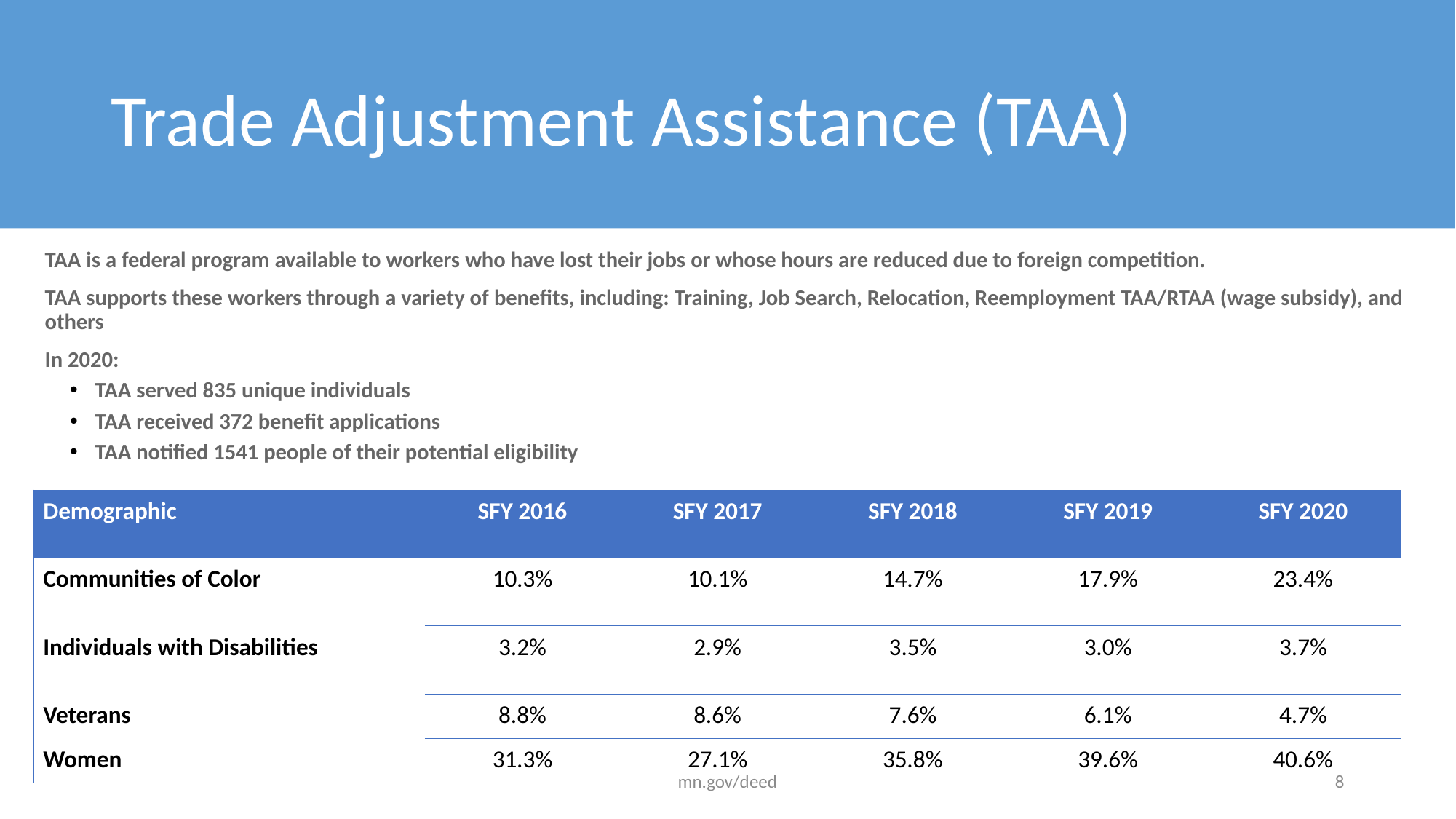

# Trade Adjustment Assistance (TAA)
TAA is a federal program available to workers who have lost their jobs or whose hours are reduced due to foreign competition.
TAA supports these workers through a variety of benefits, including: Training, Job Search, Relocation, Reemployment TAA/RTAA (wage subsidy), and others
In 2020:
TAA served 835 unique individuals
TAA received 372 benefit applications
TAA notified 1541 people of their potential eligibility

| Demographic | SFY 2016 | SFY 2017 | SFY 2018 | SFY 2019 | SFY 2020 |
| --- | --- | --- | --- | --- | --- |
| Communities of Color | 10.3% | 10.1% | 14.7% | 17.9% | 23.4% |
| Individuals with Disabilities | 3.2% | 2.9% | 3.5% | 3.0% | 3.7% |
| Veterans | 8.8% | 8.6% | 7.6% | 6.1% | 4.7% |
| Women | 31.3% | 27.1% | 35.8% | 39.6% | 40.6% |
mn.gov/deed
8